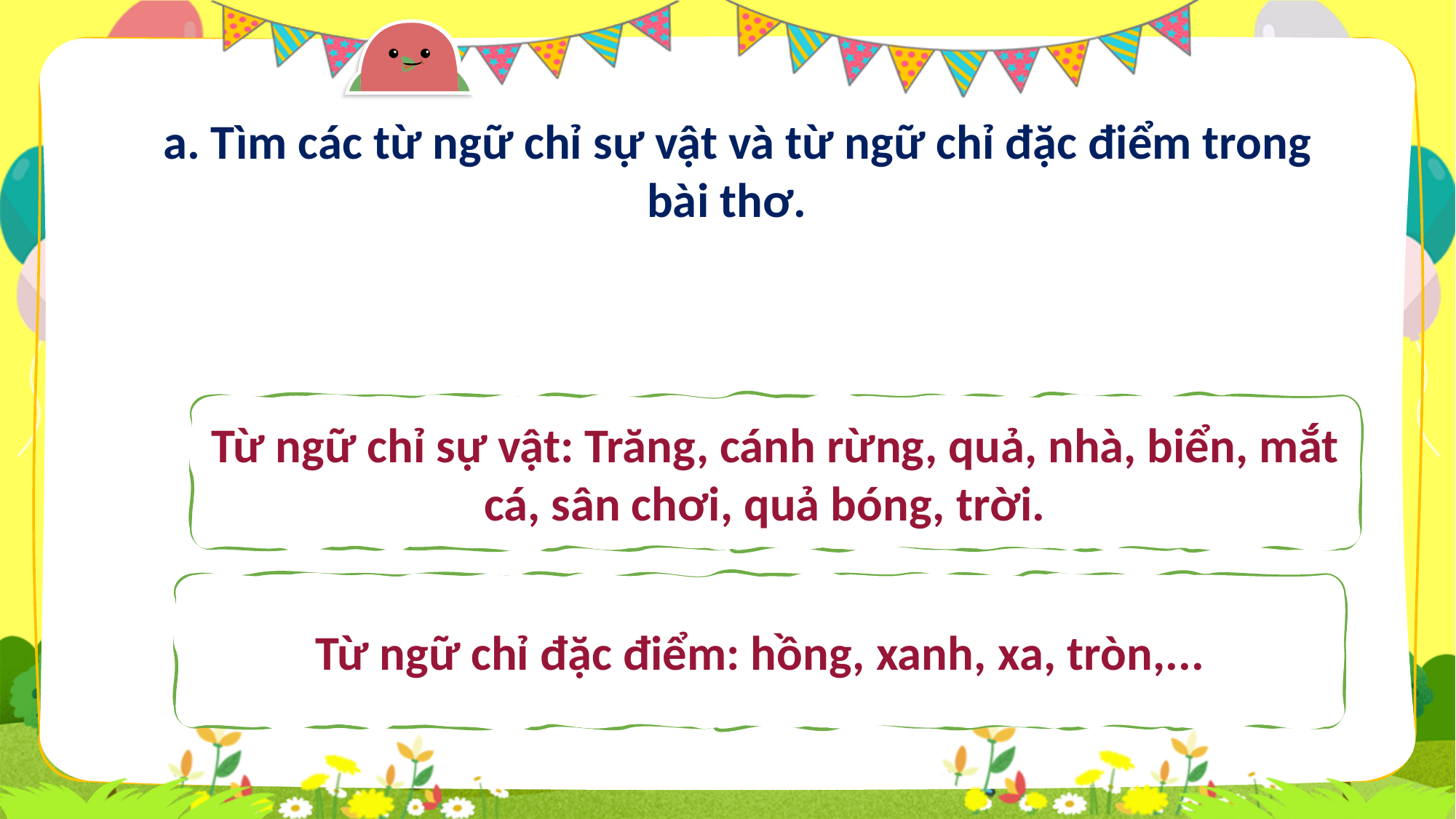

a. Tìm các từ ngữ chỉ sự vật và từ ngữ chỉ đặc điểm trong bài thơ.
Từ ngữ chỉ sự vật: Trăng, cánh rừng, quả, nhà, biển, mắt cá, sân chơi, quả bóng, trời.
Từ ngữ chỉ đặc điểm: hồng, xanh, xa, tròn,...